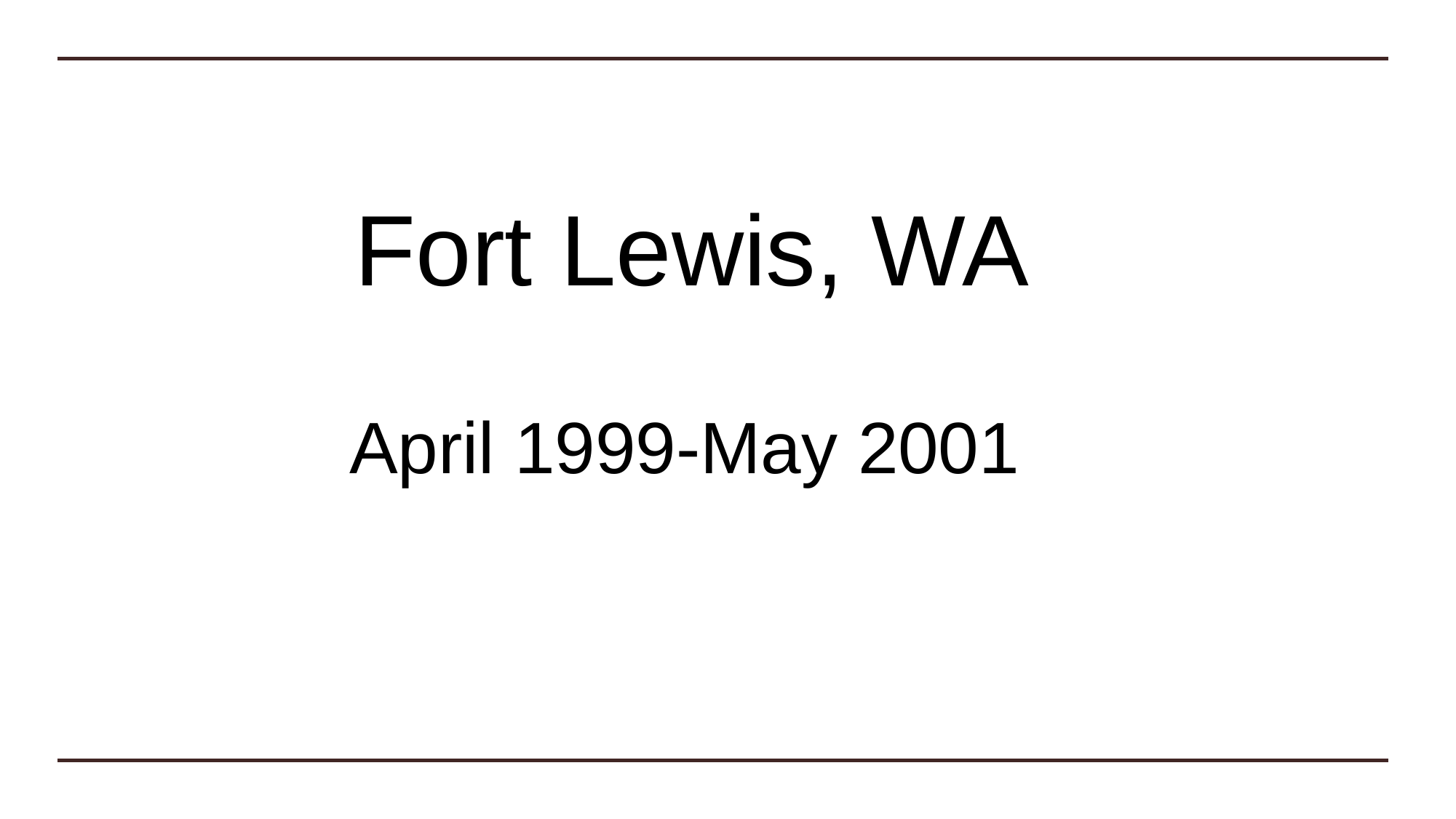

# Fort Lewis, WA
April 1999-May 2001